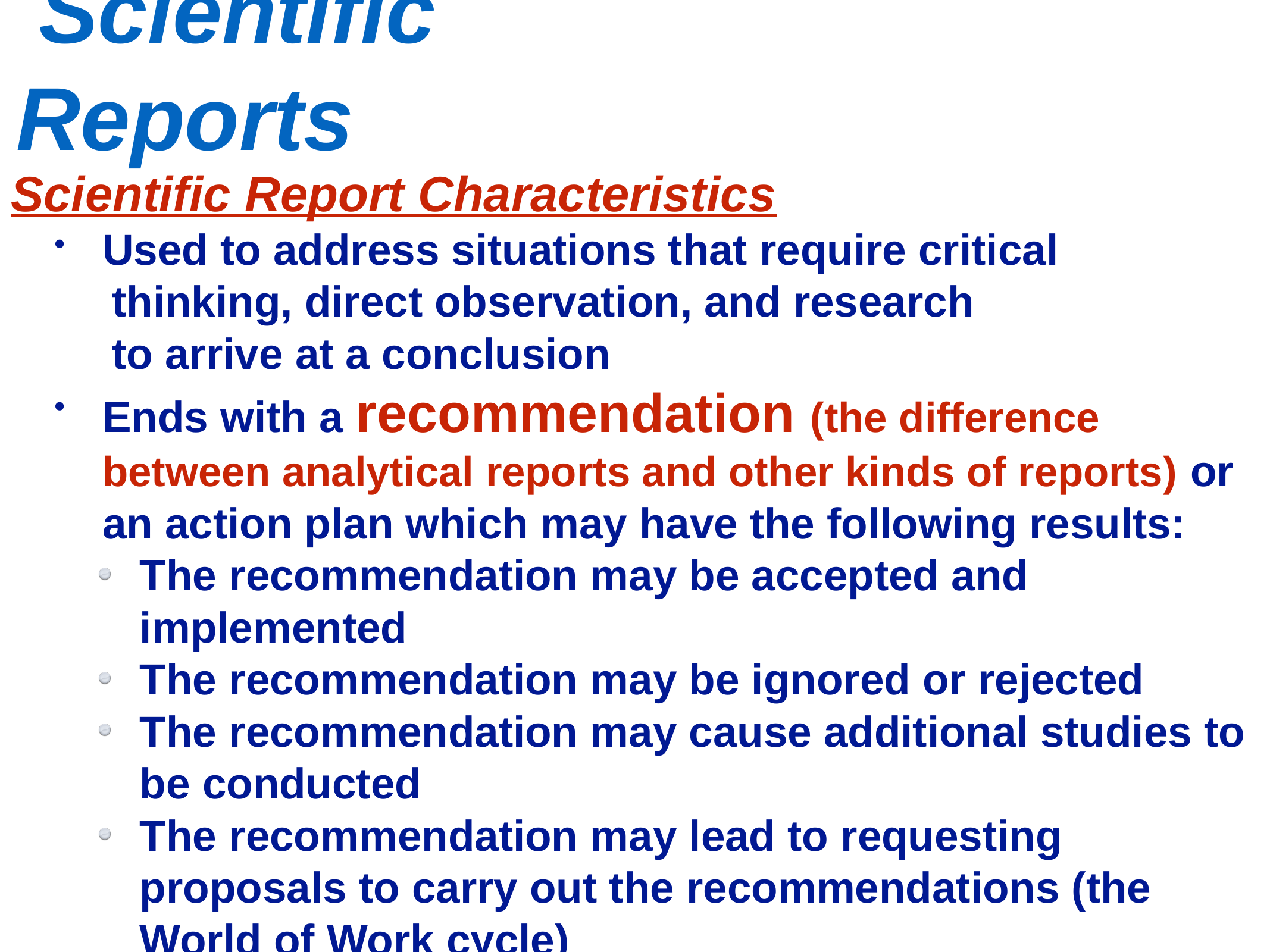

Scientific Reports
Scientific Report Characteristics
Used to address situations that require critical
 thinking, direct observation, and research
 to arrive at a conclusion
Ends with a recommendation (the difference between analytical reports and other kinds of reports) or an action plan which may have the following results:
The recommendation may be accepted and implemented
The recommendation may be ignored or rejected
The recommendation may cause additional studies to be conducted
The recommendation may lead to requesting proposals to carry out the recommendations (the World of Work cycle)
101